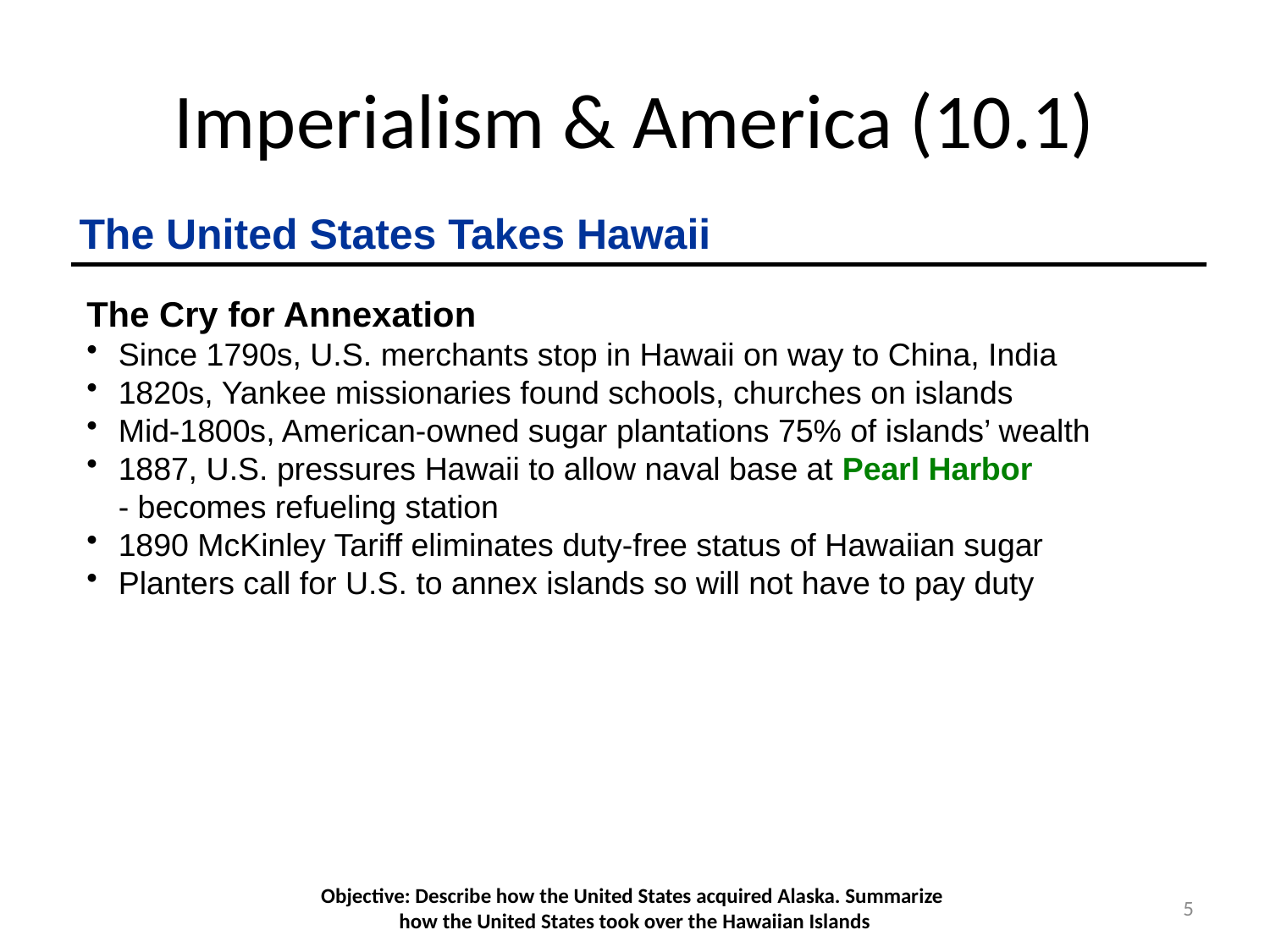

# Imperialism & America (10.1)
The United States Takes Hawaii

The Cry for Annexation
Since 1790s, U.S. merchants stop in Hawaii on way to China, India
1820s, Yankee missionaries found schools, churches on islands
Mid-1800s, American-owned sugar plantations 75% of islands’ wealth
1887, U.S. pressures Hawaii to allow naval base at Pearl Harbor
	- becomes refueling station
1890 McKinley Tariff eliminates duty-free status of Hawaiian sugar
Planters call for U.S. to annex islands so will not have to pay duty
Objective: Describe how the United States acquired Alaska. Summarize
how the United States took over the Hawaiian Islands
5